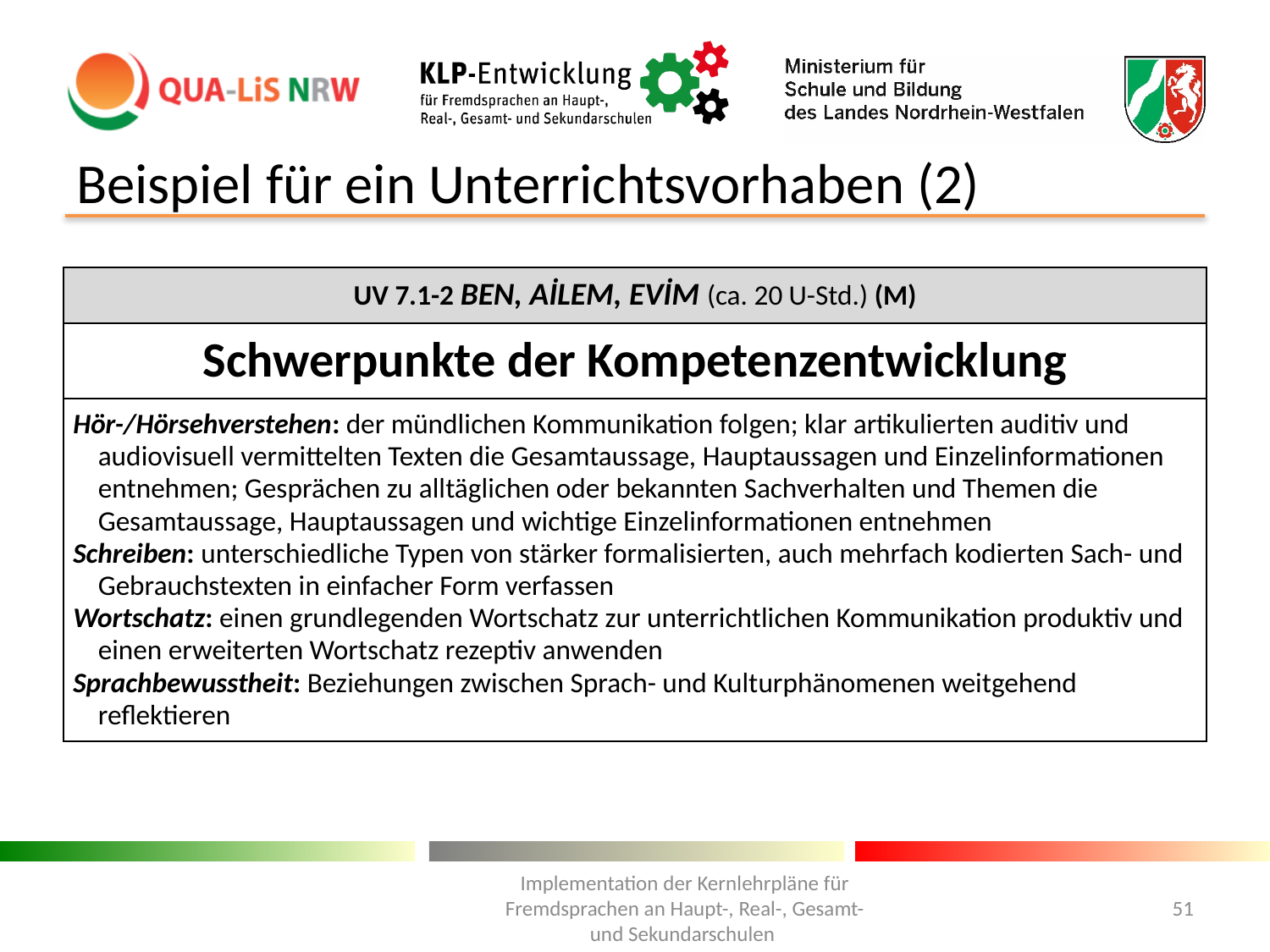

# Beispiel für ein Unterrichtsvorhaben (2)
| UV 7.1-2 BEN, AİLEM, EVİM (ca. 20 U-Std.) (M) |
| --- |
| Schwerpunkte der Kompetenzentwicklung |
| Hör-/Hörsehverstehen: der mündlichen Kommunikation folgen; klar artikulierten auditiv und audiovisuell vermittelten Texten die Gesamtaussage, Hauptaussagen und Einzelinformationen entnehmen; Gesprächen zu alltäglichen oder bekannten Sachverhalten und Themen die Gesamtaussage, Hauptaussagen und wichtige Einzelinformationen entnehmen Schreiben: unterschiedliche Typen von stärker formalisierten, auch mehrfach kodierten Sach- und Gebrauchstexten in einfacher Form verfassen Wortschatz: einen grundlegenden Wortschatz zur unterrichtlichen Kommunikation produktiv und einen erweiterten Wortschatz rezeptiv anwenden Sprachbewusstheit: Beziehungen zwischen Sprach- und Kulturphänomenen weitgehend reflektieren |
Implementation der Kernlehrpläne für Fremdsprachen an Haupt-, Real-, Gesamt- und Sekundarschulen
51